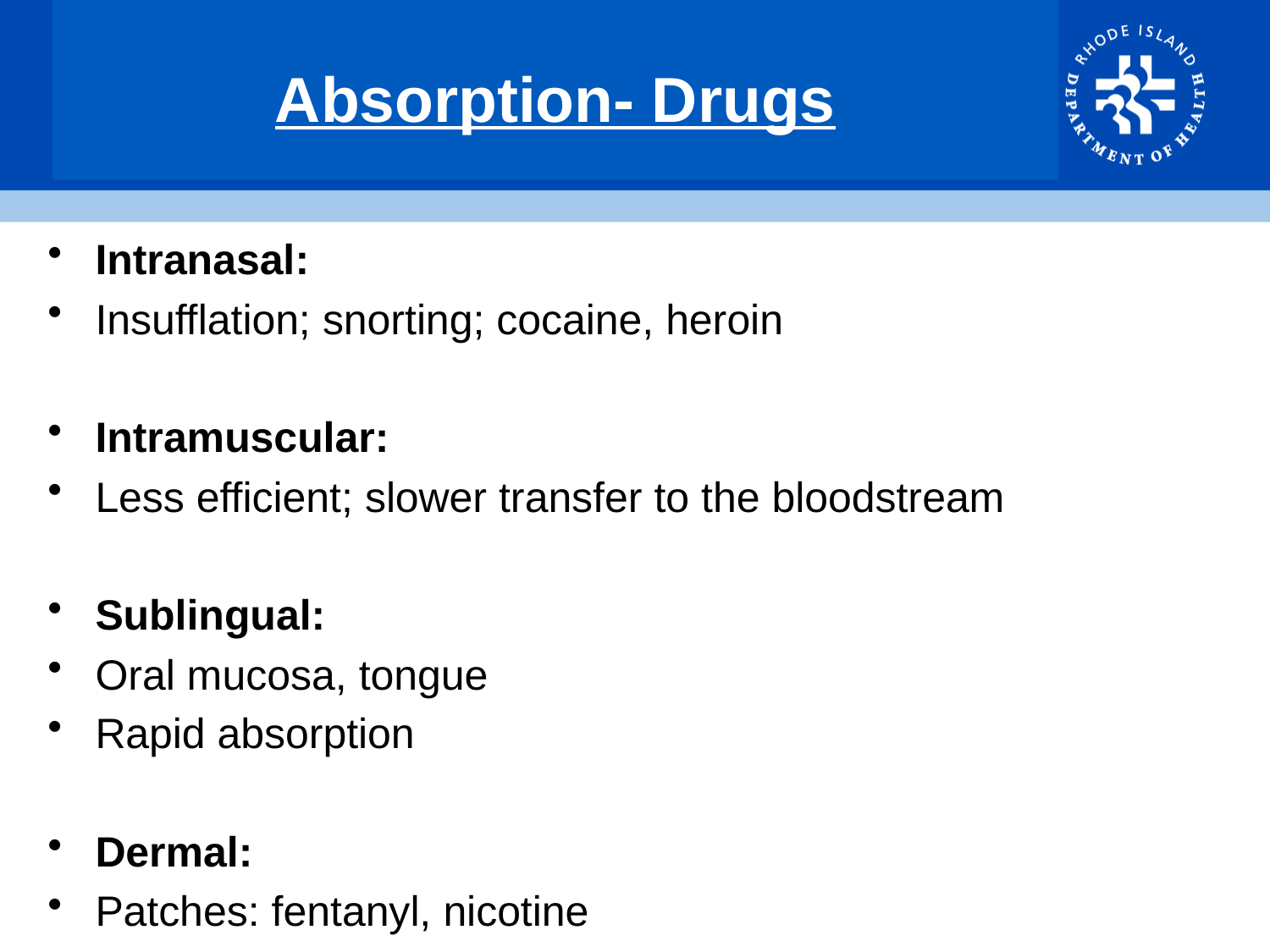

# Absorption- Drugs
Intranasal:
Insufflation; snorting; cocaine, heroin

Intramuscular:
Less efficient; slower transfer to the bloodstream

Sublingual:
Oral mucosa, tongue
Rapid absorption

Dermal:
Patches: fentanyl, nicotine